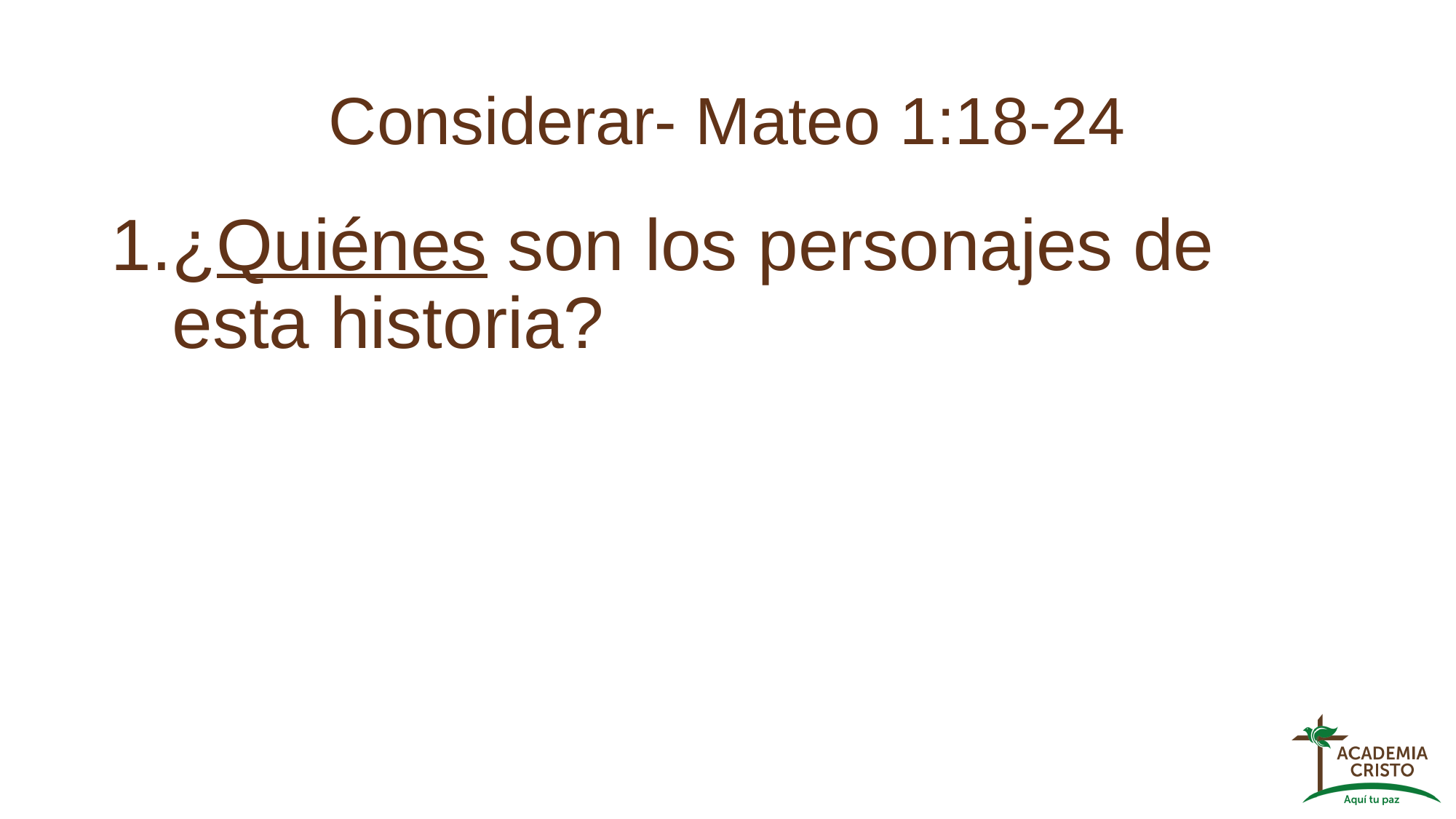

# Considerar- Mateo 1:18-24
¿Quiénes son los personajes de esta historia?